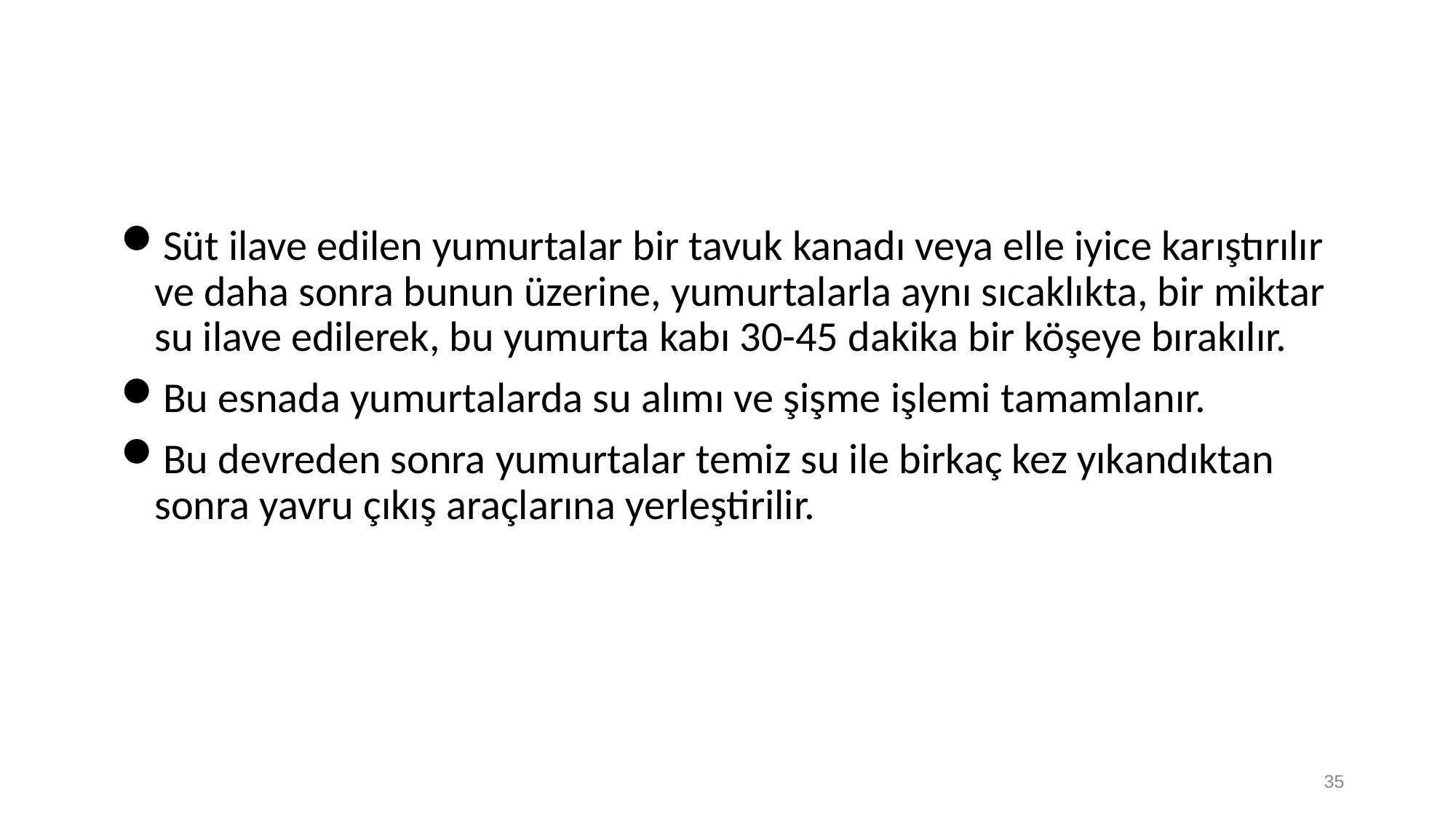

Süt ilave edilen yumurtalar bir tavuk kanadı veya elle iyice karıştırılır ve daha sonra bunun üzerine, yumurtalarla aynı sıcaklıkta, bir miktar su ilave edilerek, bu yumurta kabı 30-45 dakika bir köşeye bırakılır.
Bu esnada yumurtalarda su alımı ve şişme işlemi tamamlanır.
Bu devreden sonra yumurtalar temiz su ile birkaç kez yıkandıktan sonra yavru çıkış araçlarına yerleştirilir.
35